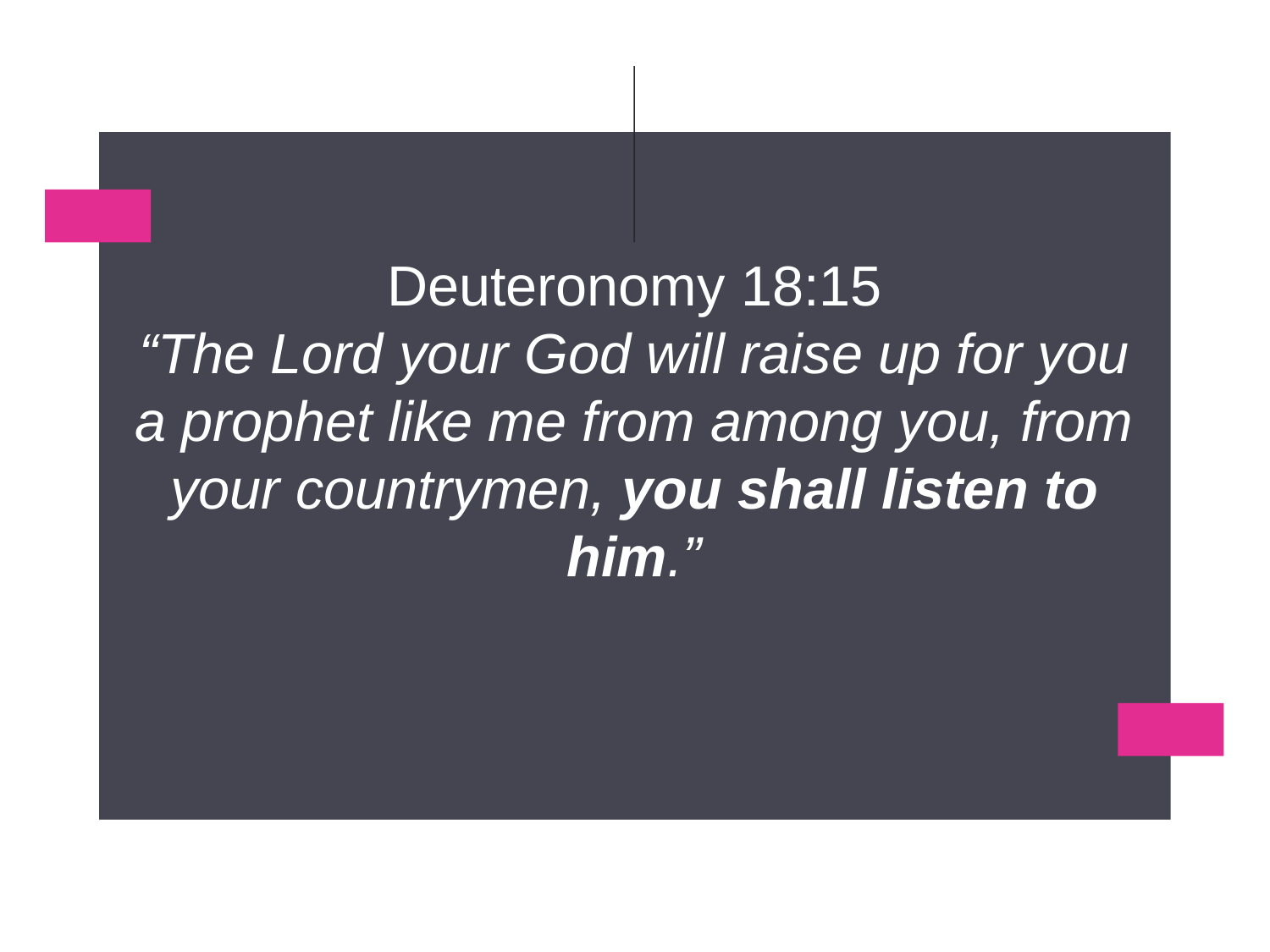

Deuteronomy 18:15
“The Lord your God will raise up for you a prophet like me from among you, from your countrymen, you shall listen to him.”